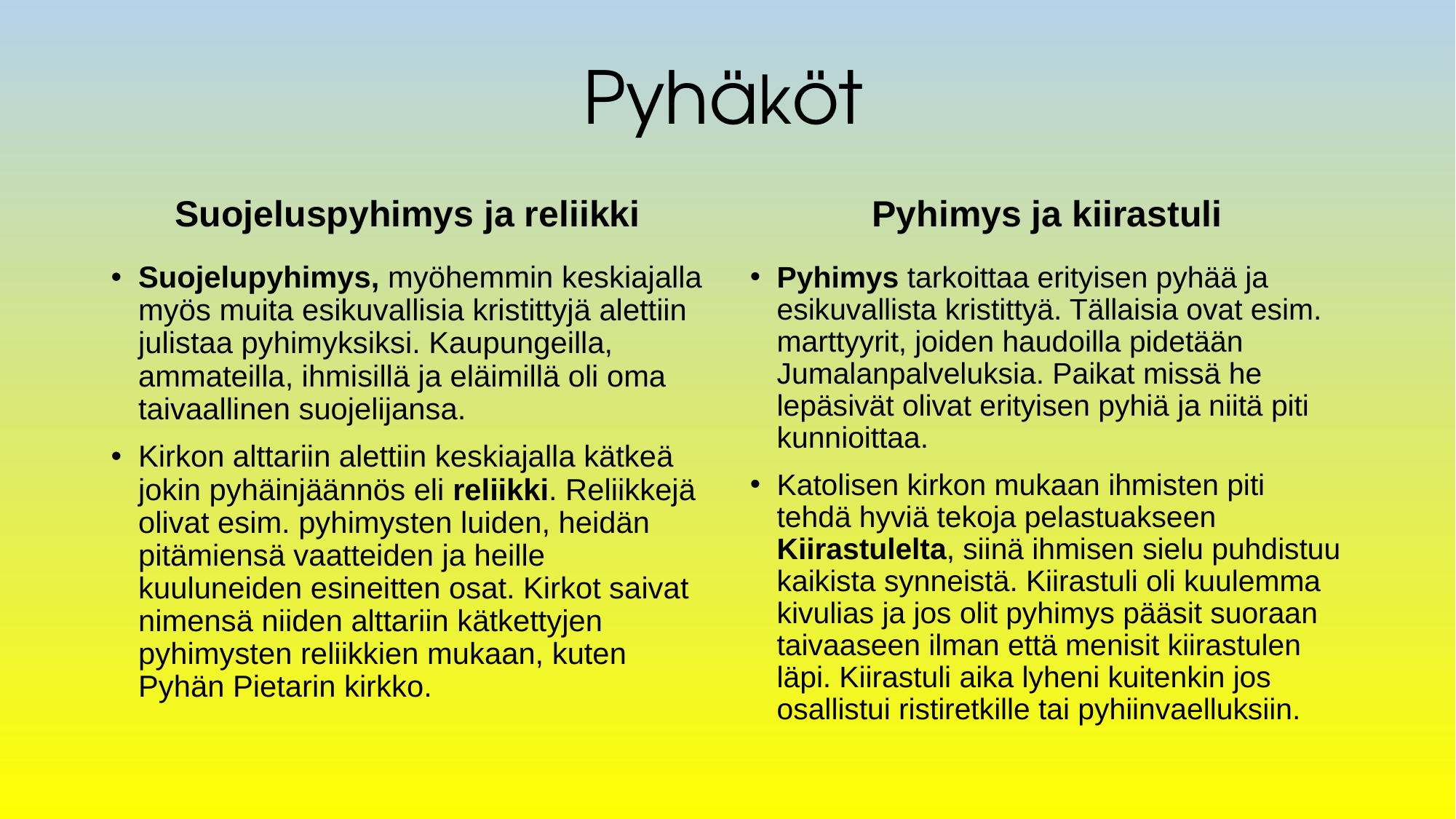

# Pyhäköt
Suojeluspyhimys ja reliikki
Pyhimys ja kiirastuli
Suojelupyhimys, myöhemmin keskiajalla myös muita esikuvallisia kristittyjä alettiin julistaa pyhimyksiksi. Kaupungeilla, ammateilla, ihmisillä ja eläimillä oli oma taivaallinen suojelijansa.
Kirkon alttariin alettiin keskiajalla kätkeä jokin pyhäinjäännös eli reliikki. Reliikkejä olivat esim. pyhimysten luiden, heidän pitämiensä vaatteiden ja heille kuuluneiden esineitten osat. Kirkot saivat nimensä niiden alttariin kätkettyjen pyhimysten reliikkien mukaan, kuten Pyhän Pietarin kirkko.
Pyhimys tarkoittaa erityisen pyhää ja esikuvallista kristittyä. Tällaisia ovat esim. marttyyrit, joiden haudoilla pidetään Jumalanpalveluksia. Paikat missä he lepäsivät olivat erityisen pyhiä ja niitä piti kunnioittaa.
Katolisen kirkon mukaan ihmisten piti tehdä hyviä tekoja pelastuakseen Kiirastulelta, siinä ihmisen sielu puhdistuu kaikista synneistä. Kiirastuli oli kuulemma kivulias ja jos olit pyhimys pääsit suoraan taivaaseen ilman että menisit kiirastulen läpi. Kiirastuli aika lyheni kuitenkin jos osallistui ristiretkille tai pyhiinvaelluksiin.